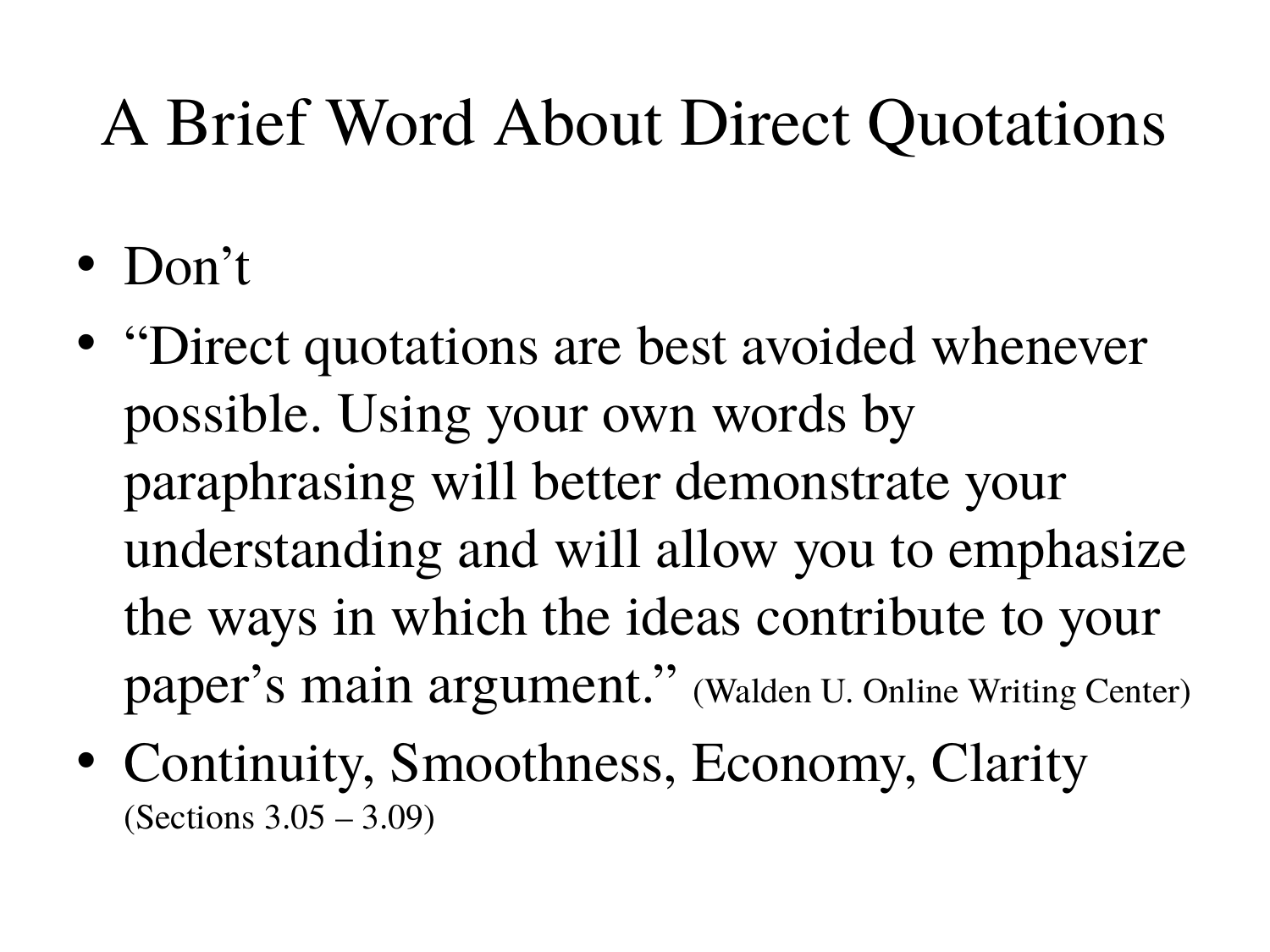

# A Brief Word About Direct Quotations
Don’t
“Direct quotations are best avoided whenever possible. Using your own words by paraphrasing will better demonstrate your understanding and will allow you to emphasize the ways in which the ideas contribute to your paper’s main argument.” (Walden U. Online Writing Center)
Continuity, Smoothness, Economy, Clarity (Sections 3.05 – 3.09)